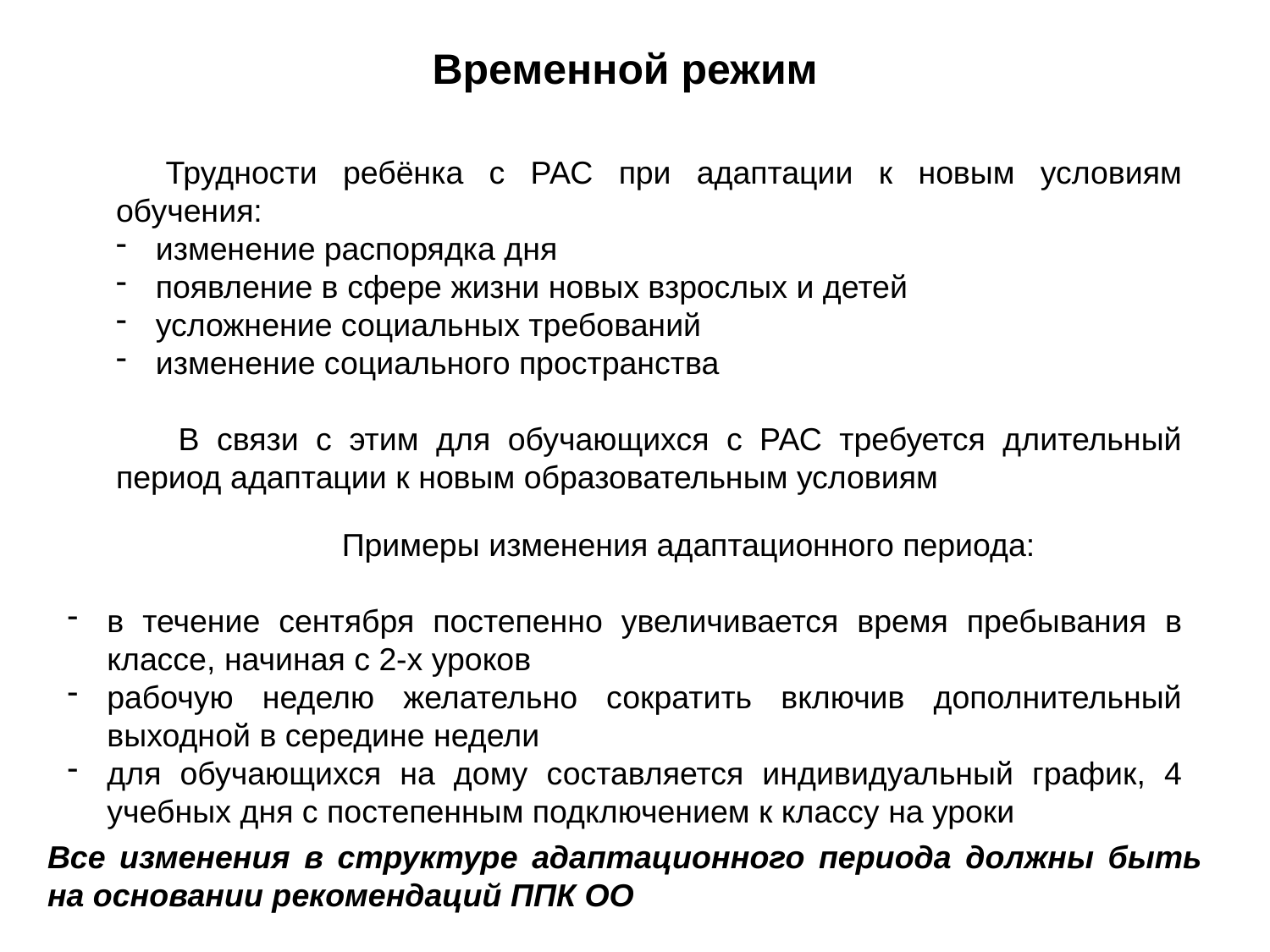

Временной режим
Трудности ребёнка с РАС при адаптации к новым условиям обучения:
изменение распорядка дня
появление в сфере жизни новых взрослых и детей
усложнение социальных требований
изменение социального пространства

В связи с этим для обучающихся с РАС требуется длительный период адаптации к новым образовательным условиям

	Примеры изменения адаптационного периода:

в течение сентября постепенно увеличивается время пребывания в классе, начиная с 2-х уроков
рабочую неделю желательно сократить включив дополнительный выходной в середине недели
для обучающихся на дому составляется индивидуальный график, 4 учебных дня с постепенным подключением к классу на уроки
Все изменения в структуре адаптационного периода должны быть на основании рекомендаций ППК ОО